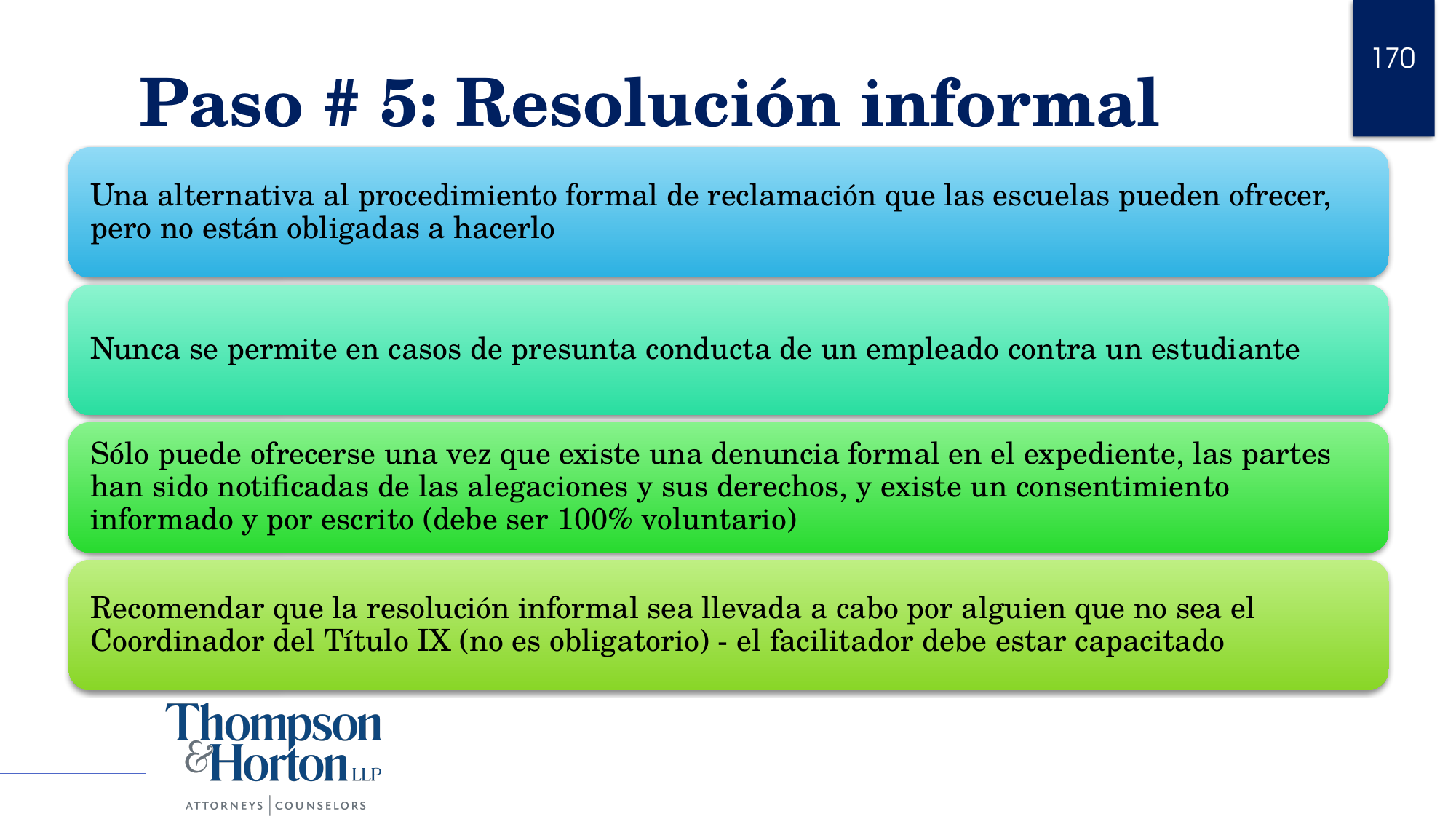

170
# Paso # 5: Resolución informal
Una alternativa al procedimiento formal de reclamación que las escuelas pueden ofrecer, pero no están obligadas a hacerlo
Nunca se permite en casos de presunta conducta de un empleado contra un estudiante
Sólo puede ofrecerse una vez que existe una denuncia formal en el expediente, las partes han sido notificadas de las alegaciones y sus derechos, y existe un consentimiento informado y por escrito (debe ser 100% voluntario)
Recomendar que la resolución informal sea llevada a cabo por alguien que no sea el Coordinador del Título IX (no es obligatorio) - el facilitador debe estar capacitado